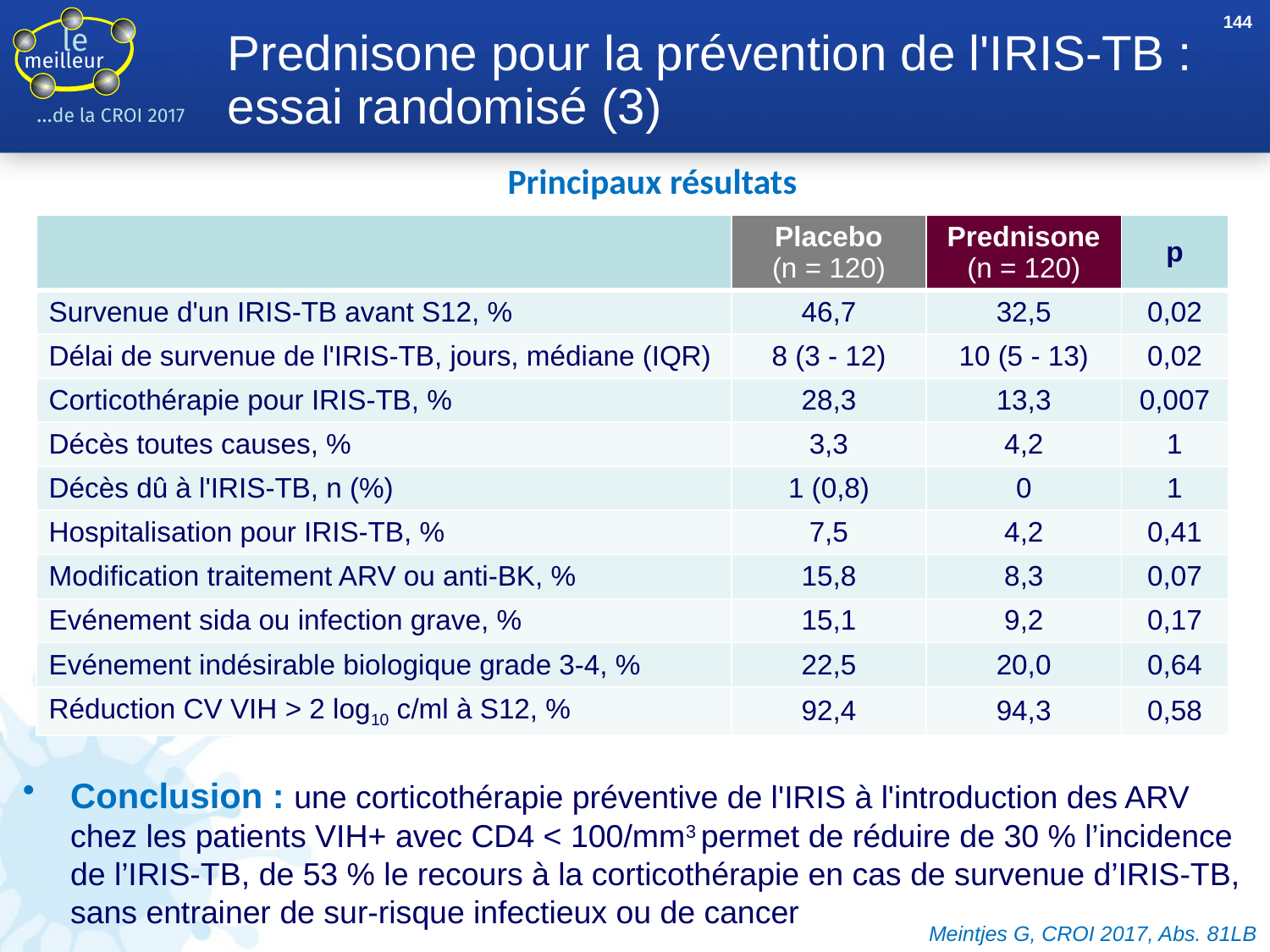

144
# Prednisone pour la prévention de l'IRIS-TB : essai randomisé (3)
Principaux résultats
|  | Placebo (n = 120) | Prednisone (n = 120) | p |
| --- | --- | --- | --- |
| Survenue d'un IRIS-TB avant S12, % | 46,7 | 32,5 | 0,02 |
| Délai de survenue de l'IRIS-TB, jours, médiane (IQR) | 8 (3 - 12) | 10 (5 - 13) | 0,02 |
| Corticothérapie pour IRIS-TB, % | 28,3 | 13,3 | 0,007 |
| Décès toutes causes, % | 3,3 | 4,2 | 1 |
| Décès dû à l'IRIS-TB, n (%) | 1 (0,8) | 0 | 1 |
| Hospitalisation pour IRIS-TB, % | 7,5 | 4,2 | 0,41 |
| Modification traitement ARV ou anti-BK, % | 15,8 | 8,3 | 0,07 |
| Evénement sida ou infection grave, % | 15,1 | 9,2 | 0,17 |
| Evénement indésirable biologique grade 3-4, % | 22,5 | 20,0 | 0,64 |
| Réduction CV VIH > 2 log10 c/ml à S12, % | 92,4 | 94,3 | 0,58 |
Conclusion : une corticothérapie préventive de l'IRIS à l'introduction des ARV chez les patients VIH+ avec CD4 < 100/mm3 permet de réduire de 30 % l’incidence de l’IRIS-TB, de 53 % le recours à la corticothérapie en cas de survenue d’IRIS-TB, sans entrainer de sur-risque infectieux ou de cancer

Meintjes G, CROI 2017, Abs. 81LB